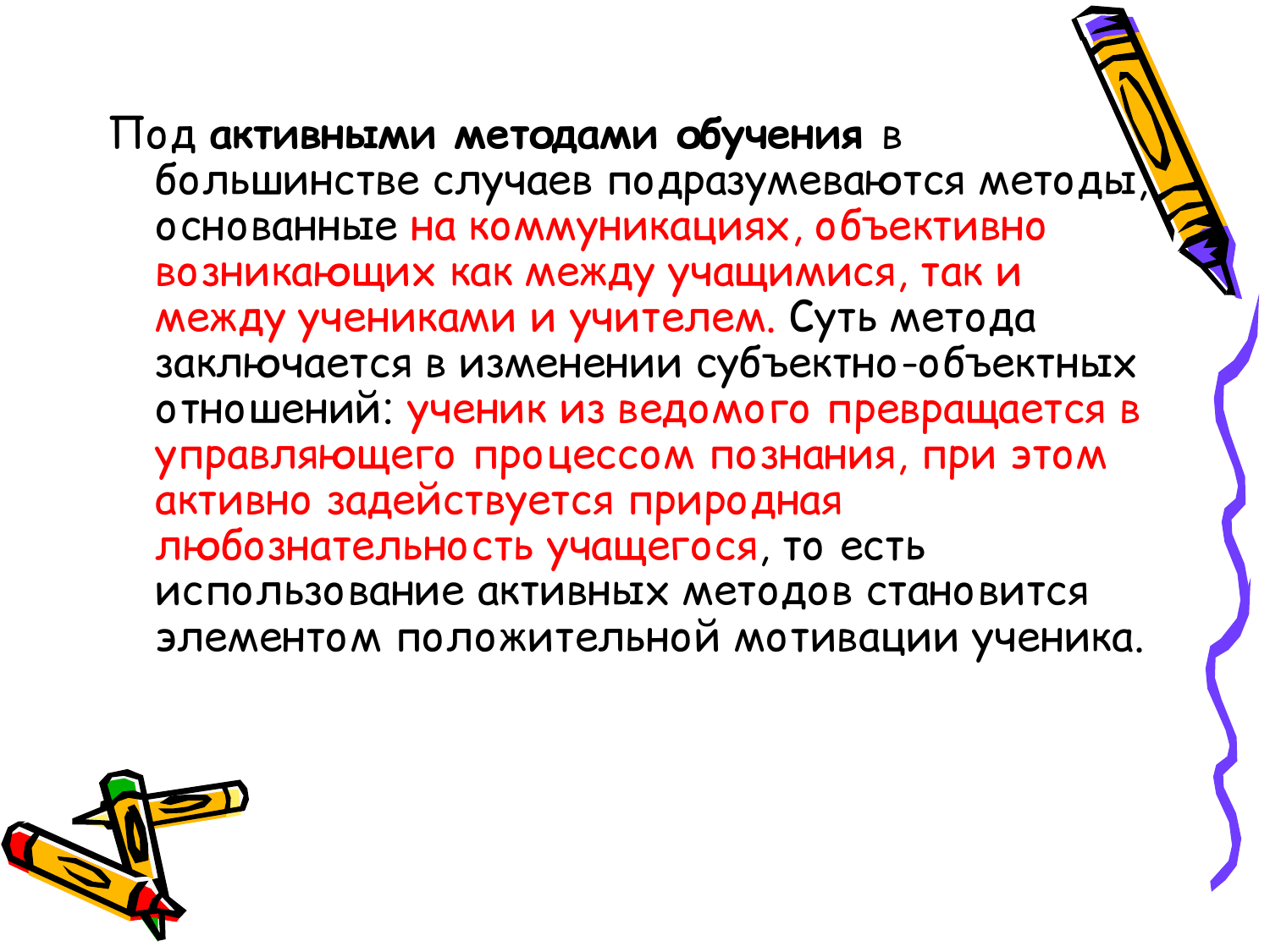

Под активными методами обучения в большинстве случаев подразумеваются методы, основанные на коммуникациях, объективно возникающих как между учащимися, так и между учениками и учителем. Суть метода заключается в изменении субъектно-объектных отношений: ученик из ведомого превращается в управляющего процессом познания, при этом активно задействуется природная любознательность учащегося, то есть использование активных методов становится элементом положительной мотивации ученика.